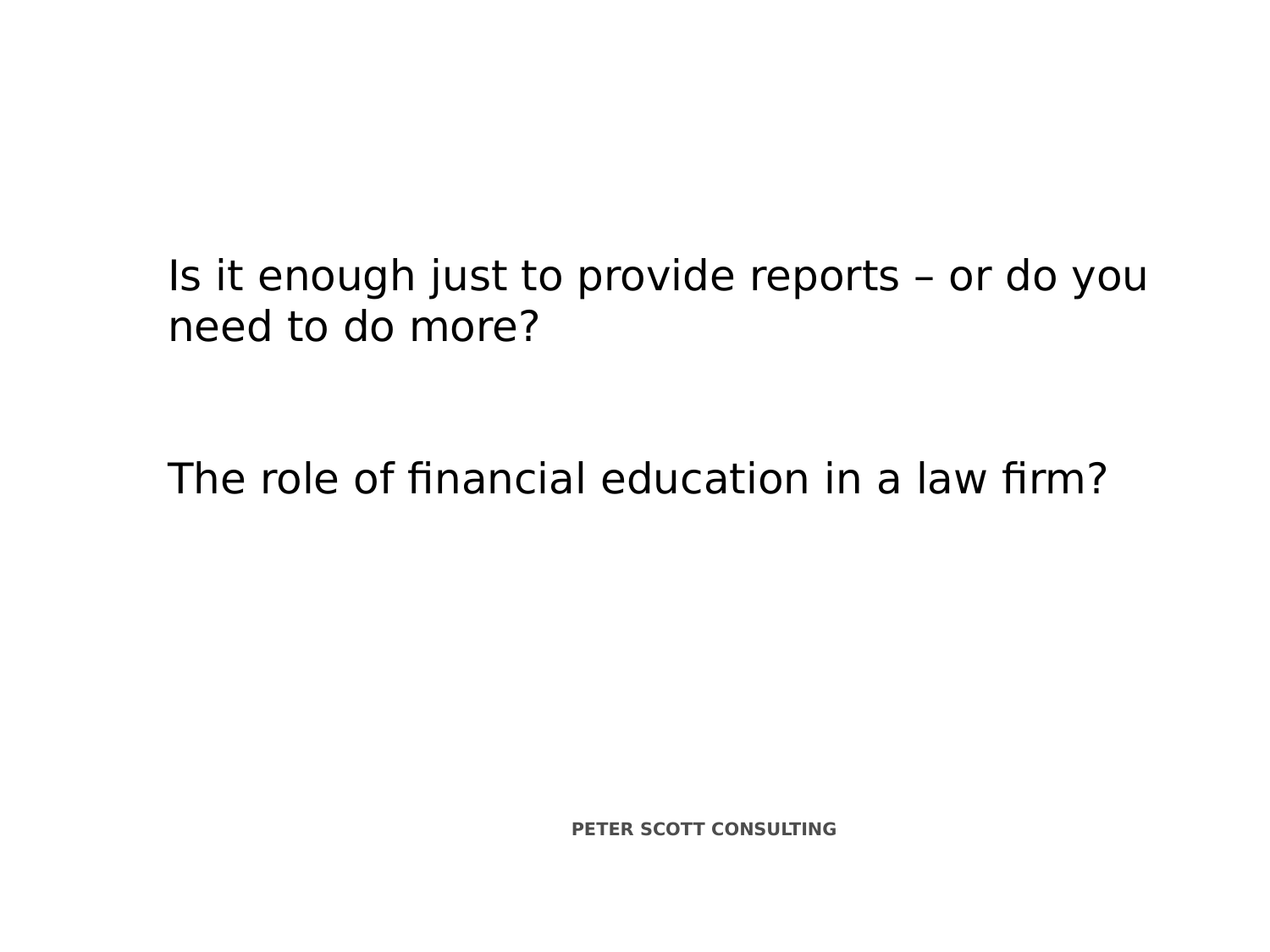

Is it enough just to provide reports – or do you need to do more?
The role of financial education in a law firm?
PETER SCOTT CONSULTING